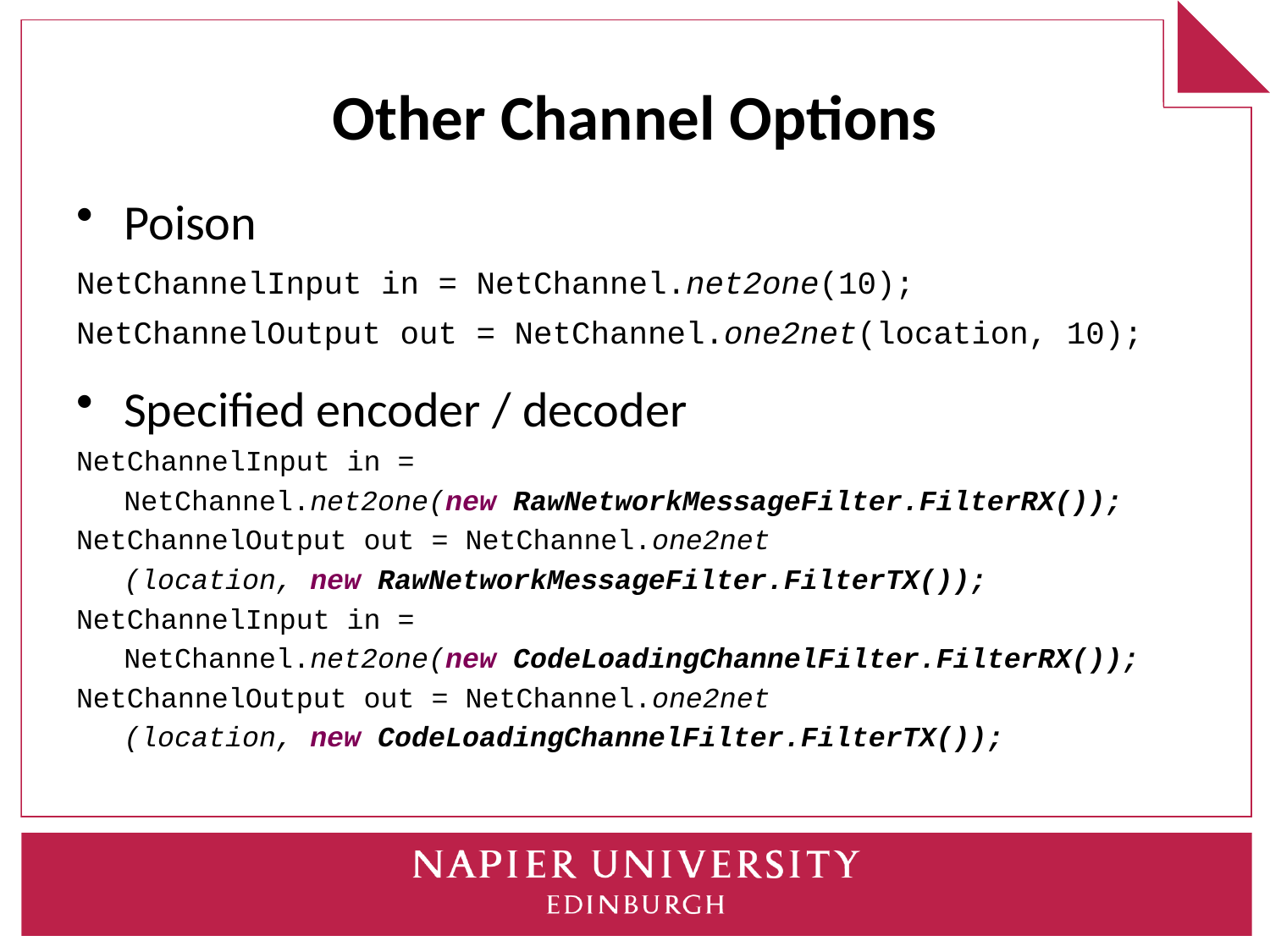

# Other Channel Options
Poison
NetChannelInput in = NetChannel.net2one(10);
NetChannelOutput out = NetChannel.one2net(location, 10);
Specified encoder / decoder
NetChannelInput in =
	NetChannel.net2one(new RawNetworkMessageFilter.FilterRX());
NetChannelOutput out = NetChannel.one2net
	(location, new RawNetworkMessageFilter.FilterTX());
NetChannelInput in =
	NetChannel.net2one(new CodeLoadingChannelFilter.FilterRX());
NetChannelOutput out = NetChannel.one2net
	(location, new CodeLoadingChannelFilter.FilterTX());